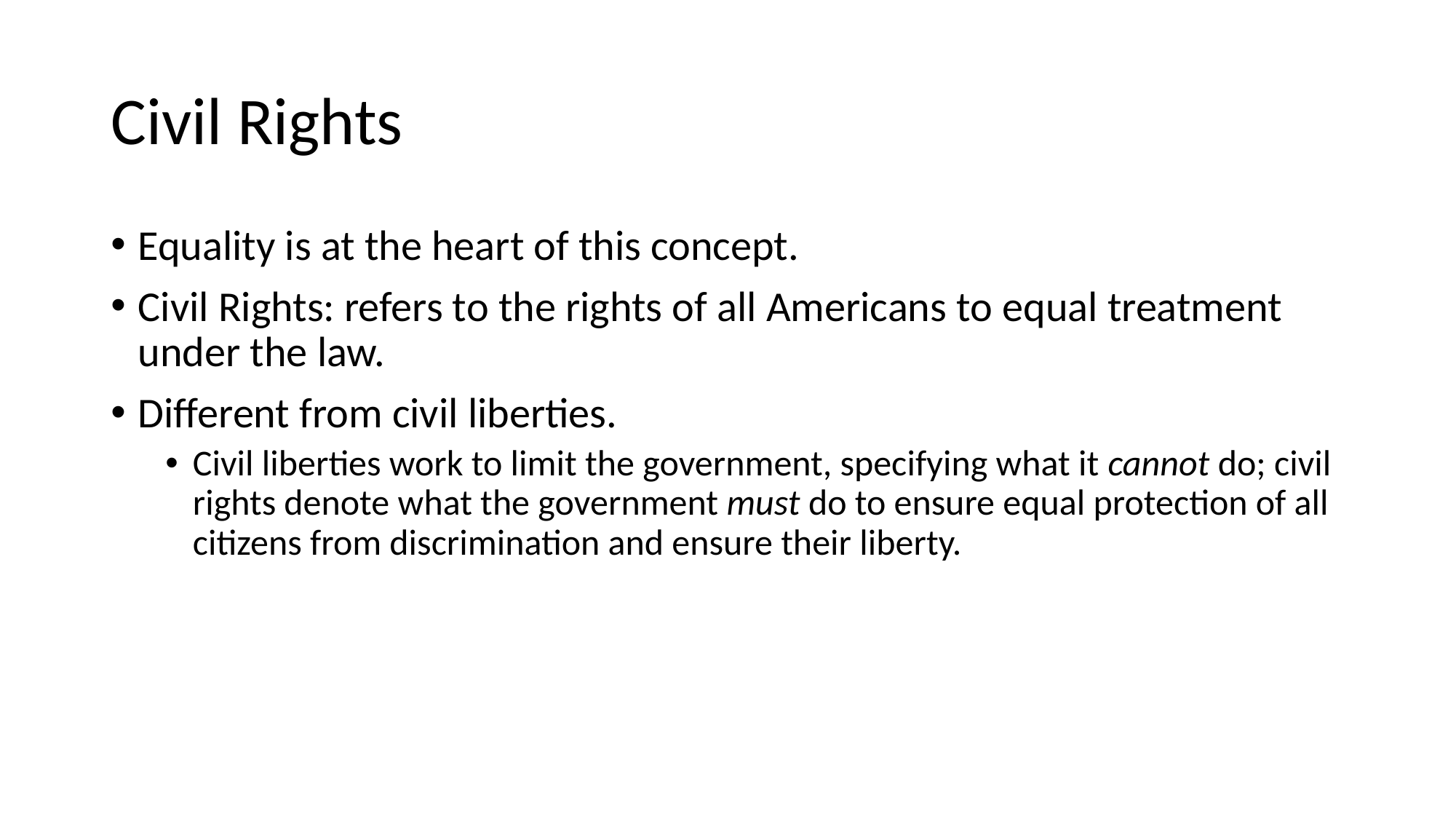

# Civil Rights
Equality is at the heart of this concept.
Civil Rights: refers to the rights of all Americans to equal treatment under the law.
Different from civil liberties.
Civil liberties work to limit the government, specifying what it cannot do; civil rights denote what the government must do to ensure equal protection of all citizens from discrimination and ensure their liberty.